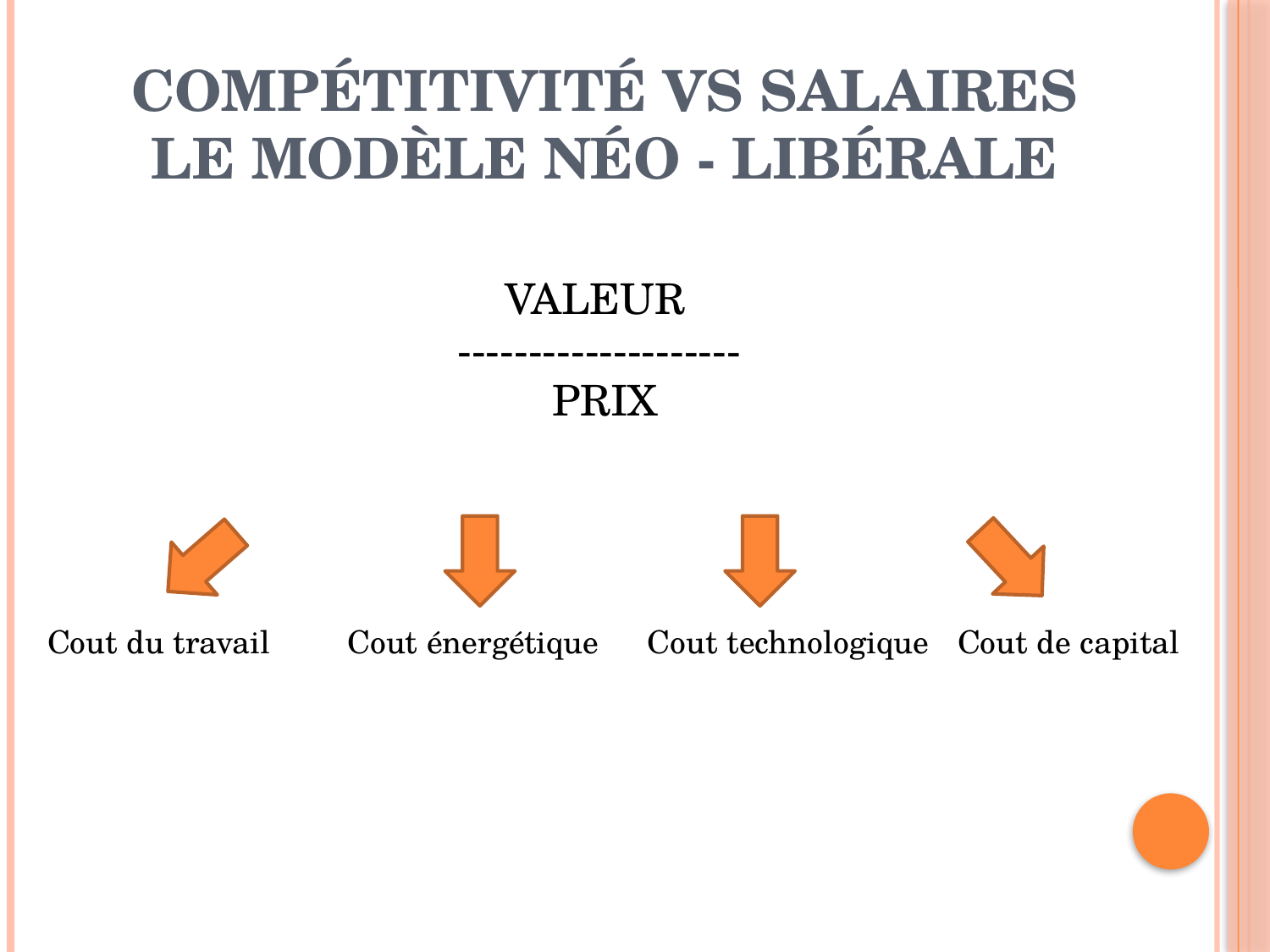

# Compétitivité VS salaires Le Modèle Néo - Libérale
    VALEUR
--------------------
        PRIX

Cout du travail
Cout énergétique
Cout technologique
Cout de capital